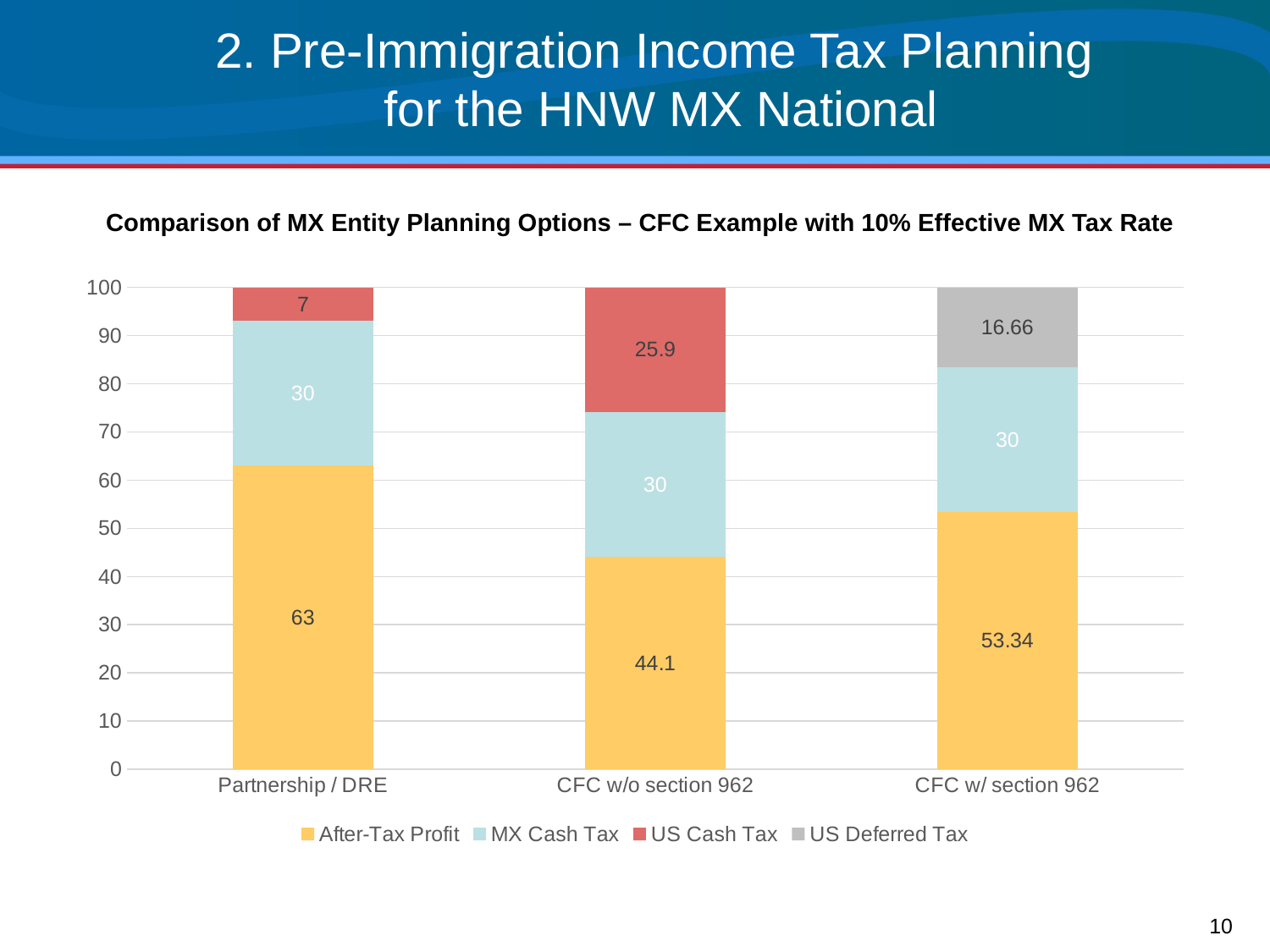

# 2. Pre-Immigration Income Tax Planning for the HNW MX National
Comparison of MX Entity Planning Options – CFC Example with 10% Effective MX Tax Rate

### Chart

| Category | After-Tax Profit | MX Cash Tax | US Cash Tax | US Deferred Tax |
|---|---|---|---|---|
| Partnership / DRE | 63.0 | 30.0 | 7.0 | 0.0 |
| CFC w/o section 962 | 44.1 | 30.0 | 25.9 | 0.0 |
| CFC w/ section 962 | 53.34 | 30.0 | 0.0 | 16.66 |
10